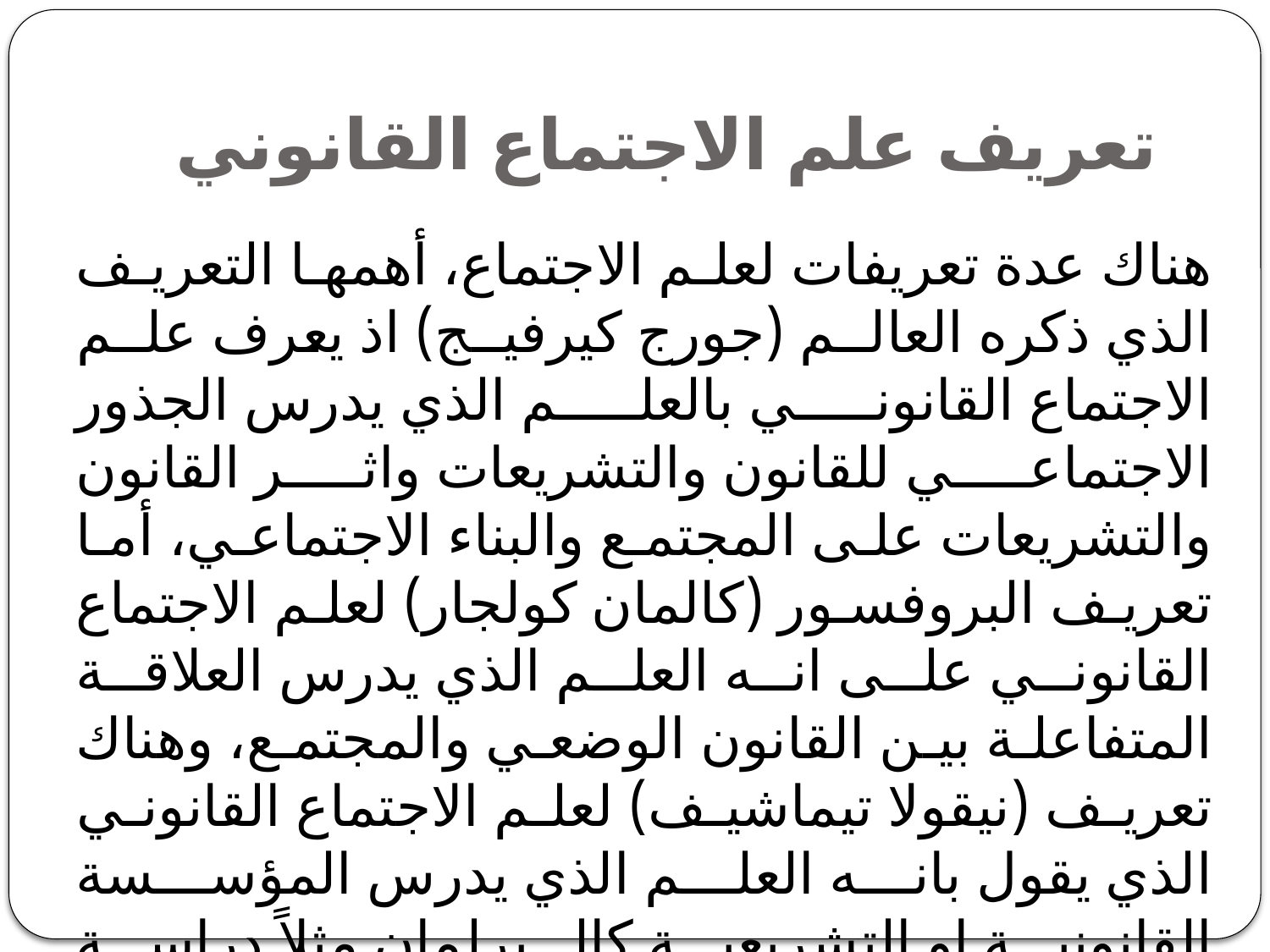

# تعريف علم الاجتماع القانوني
هناك عدة تعريفات لعلم الاجتماع، أهمها التعريف الذي ذكره العالم (جورج كيرفيج) اذ يعرف علم الاجتماع القانوني بالعلم الذي يدرس الجذور الاجتماعي للقانون والتشريعات واثر القانون والتشريعات على المجتمع والبناء الاجتماعي، أما تعريف البروفسور (كالمان كولجار) لعلم الاجتماع القانوني على انه العلم الذي يدرس العلاقة المتفاعلة بين القانون الوضعي والمجتمع، وهناك تعريف (نيقولا تيماشيف) لعلم الاجتماع القانوني الذي يقول بانه العلم الذي يدرس المؤسسة القانونية او التشريعية كالبرلمان مثلاً دراسة اجتماعية تهتم بتحليل انساقها العمودية والافقية ونظم الاتصال فيها واخيراً انساق السلطة والمنزلة.